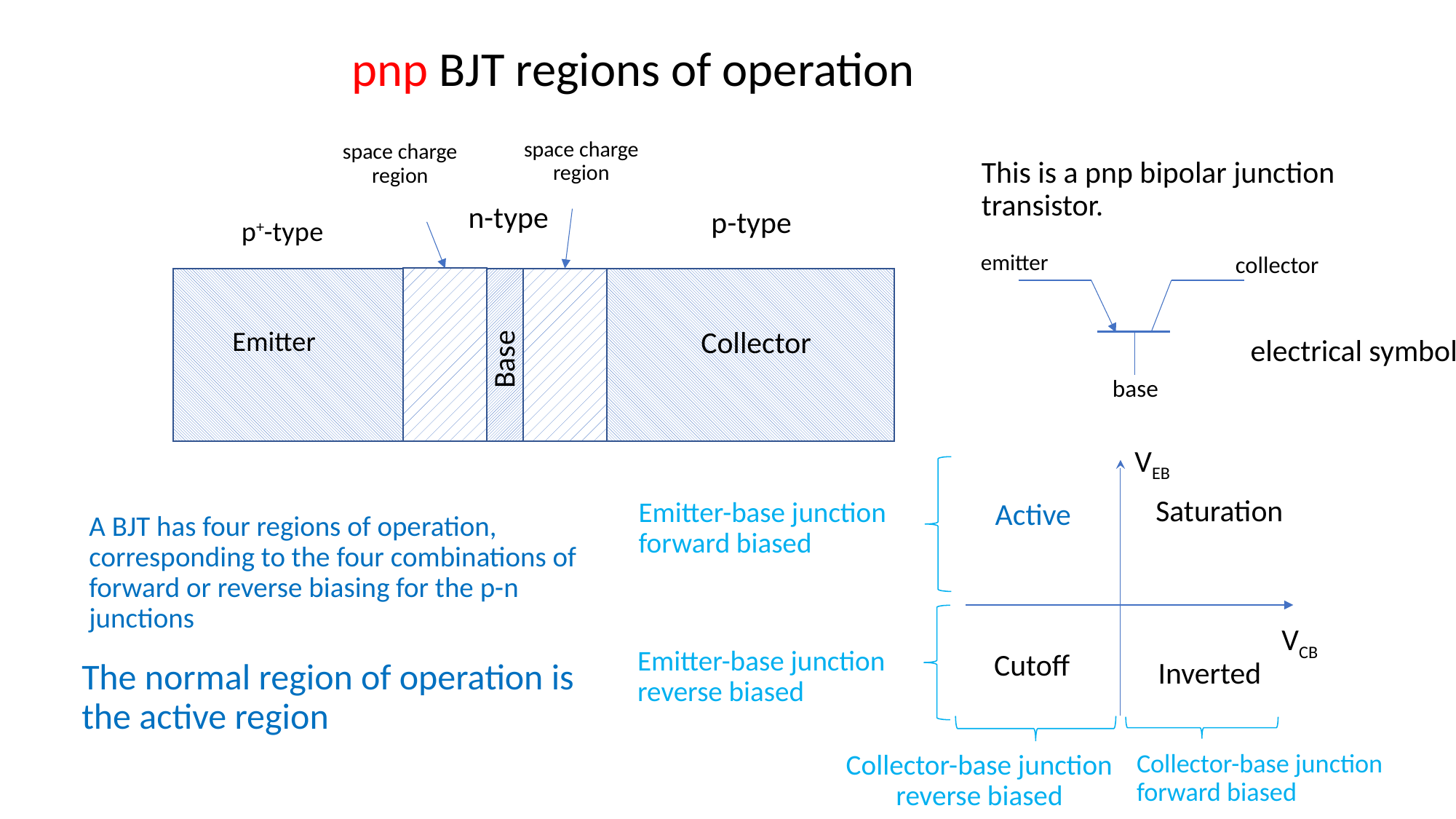

# pnp BJT regions of operation
space charge region
space charge region
n-type
p-type
p+-type

Base
Emitter
Collector
This is a pnp bipolar junction transistor.
emitter
collector
electrical symbol
base
VEB
Saturation
Active
VCB
Cutoff
Inverted

Emitter-base junction forward biased
A BJT has four regions of operation, corresponding to the four combinations of forward or reverse biasing for the p-n junctions

Emitter-base junction reverse biased
The normal region of operation is the active region

Collector-base junction reverse biased

Collector-base junction forward biased